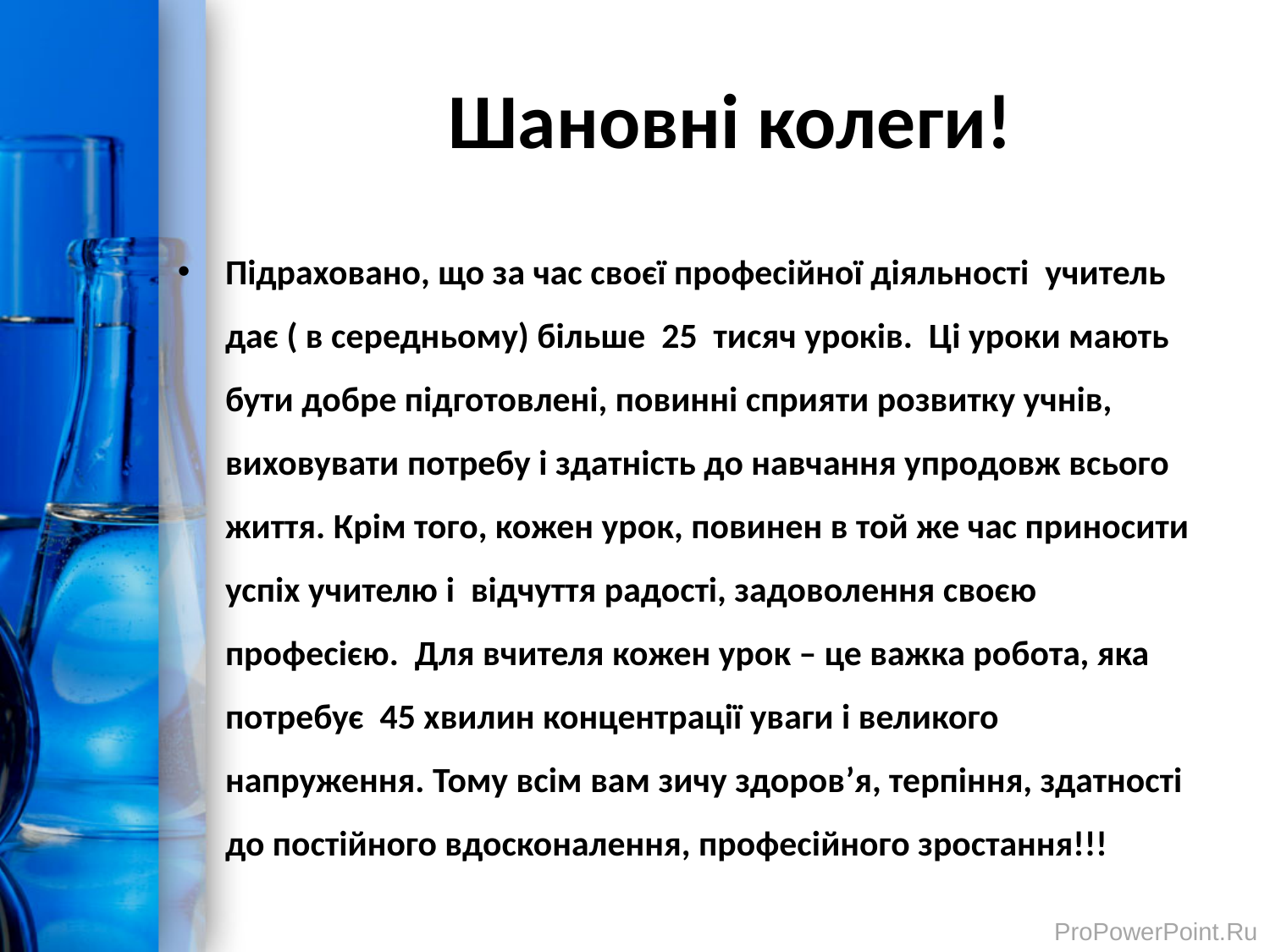

# Шановні колеги!
Підраховано, що за час своєї професійної діяльності  учитель дає ( в середньому) більше  25  тисяч уроків.  Ці уроки мають бути добре підготовлені, повинні сприяти розвитку учнів, виховувати потребу і здатність до навчання упродовж всього життя. Крім того, кожен урок, повинен в той же час приносити успіх учителю і  відчуття радості, задоволення своєю професією.  Для вчителя кожен урок – це важка робота, яка потребує  45 хвилин концентрації уваги і великого напруження. Тому всім вам зичу здоров’я, терпіння, здатності до постійного вдосконалення, професійного зростання!!!